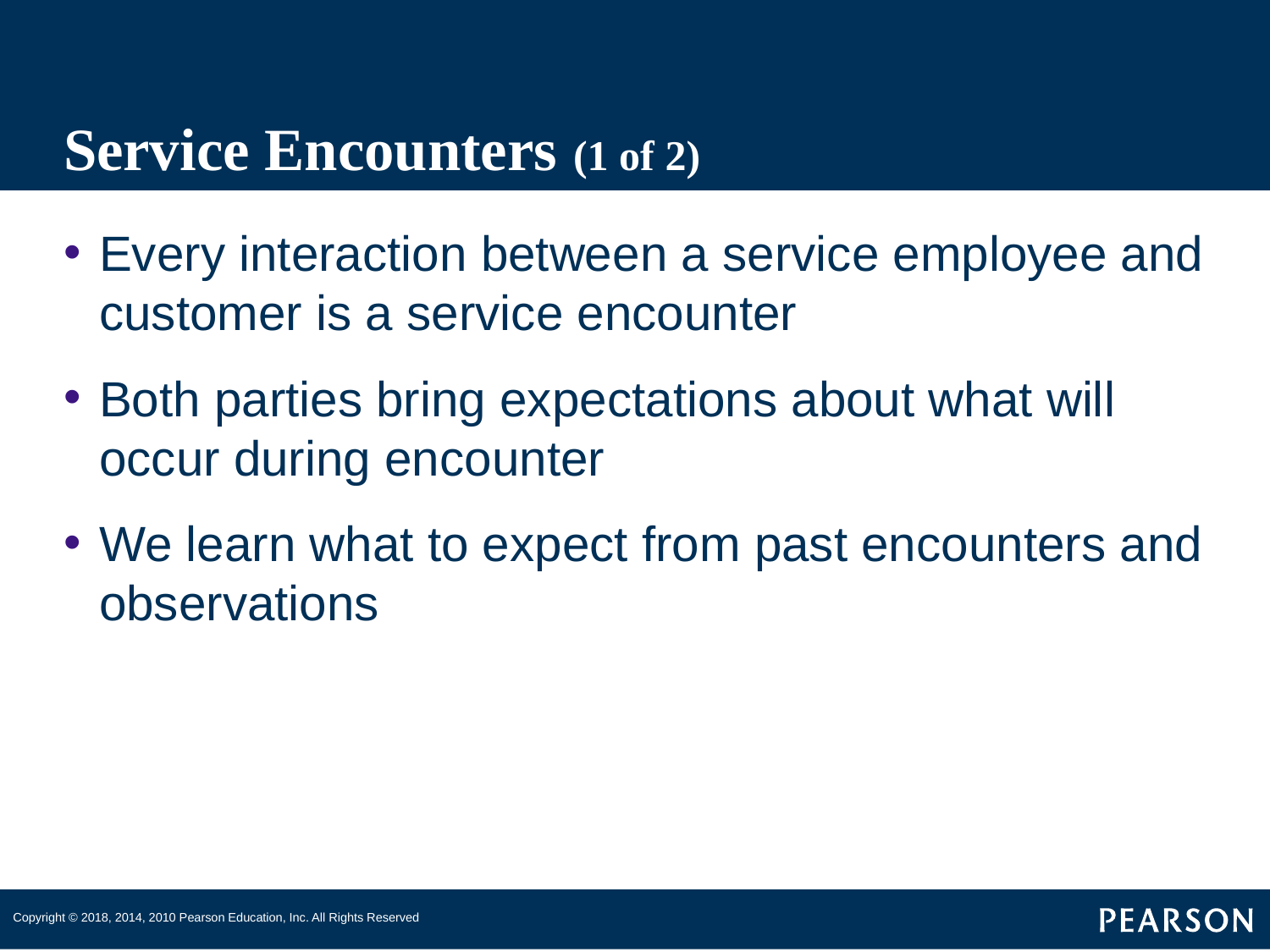

# Service Encounters (1 of 2)
Every interaction between a service employee and customer is a service encounter
Both parties bring expectations about what will occur during encounter
We learn what to expect from past encounters and observations